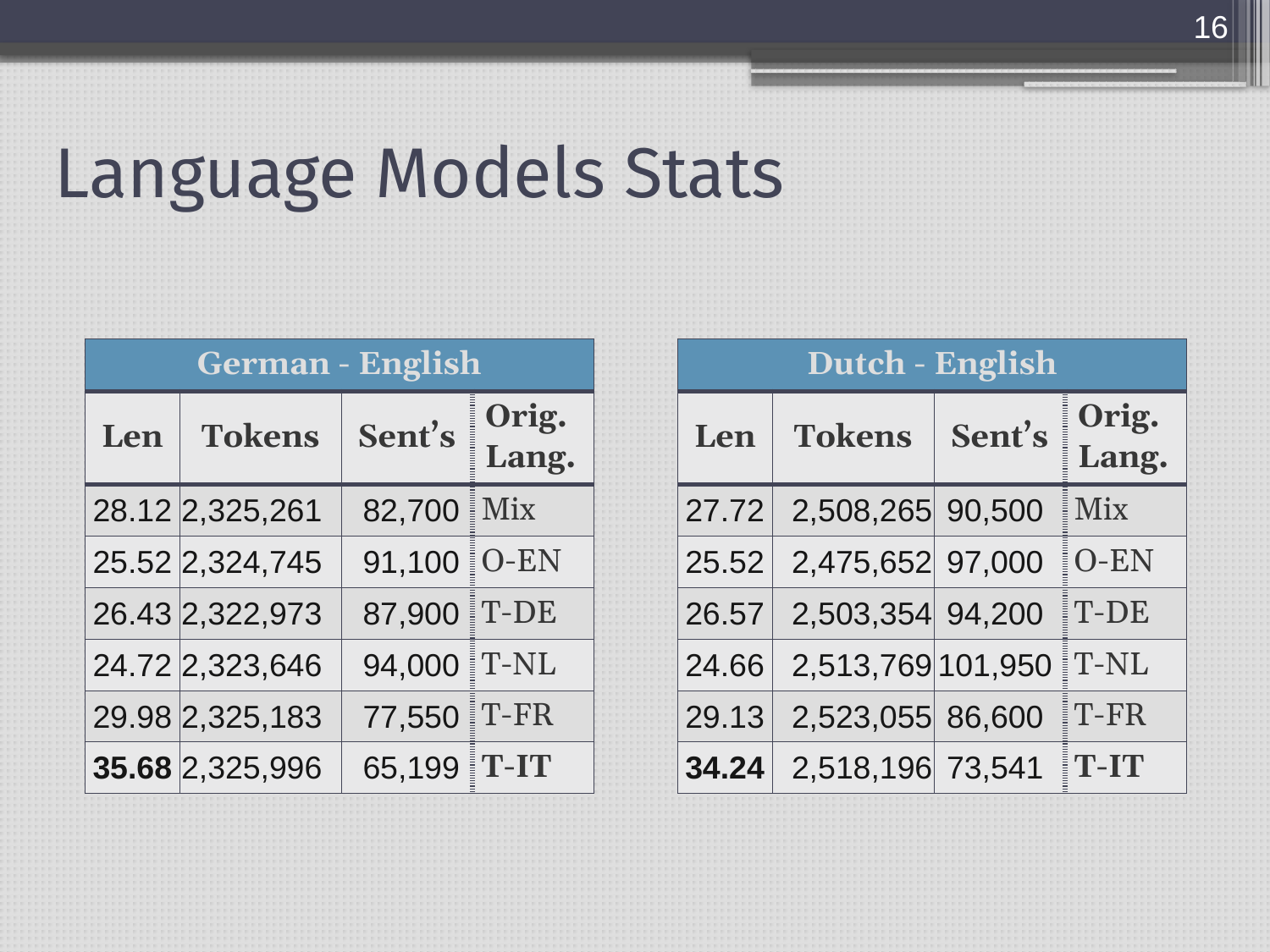

16
# Language Models Stats
| German - English |  |  |  |
| --- | --- | --- | --- |
| Len | Tokens | Sent’s | Orig. Lang. |
| 28.12 | 2,325,261 | 82,700 | Mix |
| 25.52 | 2,324,745 | 91,100 | O-EN |
| 26.43 | 2,322,973 | 87,900 | T-DE |
| 24.72 | 2,323,646 | 94,000 | T-NL |
| 29.98 | 2,325,183 | 77,550 | T-FR |
| 35.68 | 2,325,996 | 65,199 | T-IT |
| Dutch - English |  |  |  |
| --- | --- | --- | --- |
| Len | Tokens | Sent’s | Orig. Lang. |
| 27.72 | 2,508,265 | 90,500 | Mix |
| 25.52 | 2,475,652 | 97,000 | O-EN |
| 26.57 | 2,503,354 | 94,200 | T-DE |
| 24.66 | 2,513,769 | 101,950 | T-NL |
| 29.13 | 2,523,055 | 86,600 | T-FR |
| 34.24 | 2,518,196 | 73,541 | T-IT |